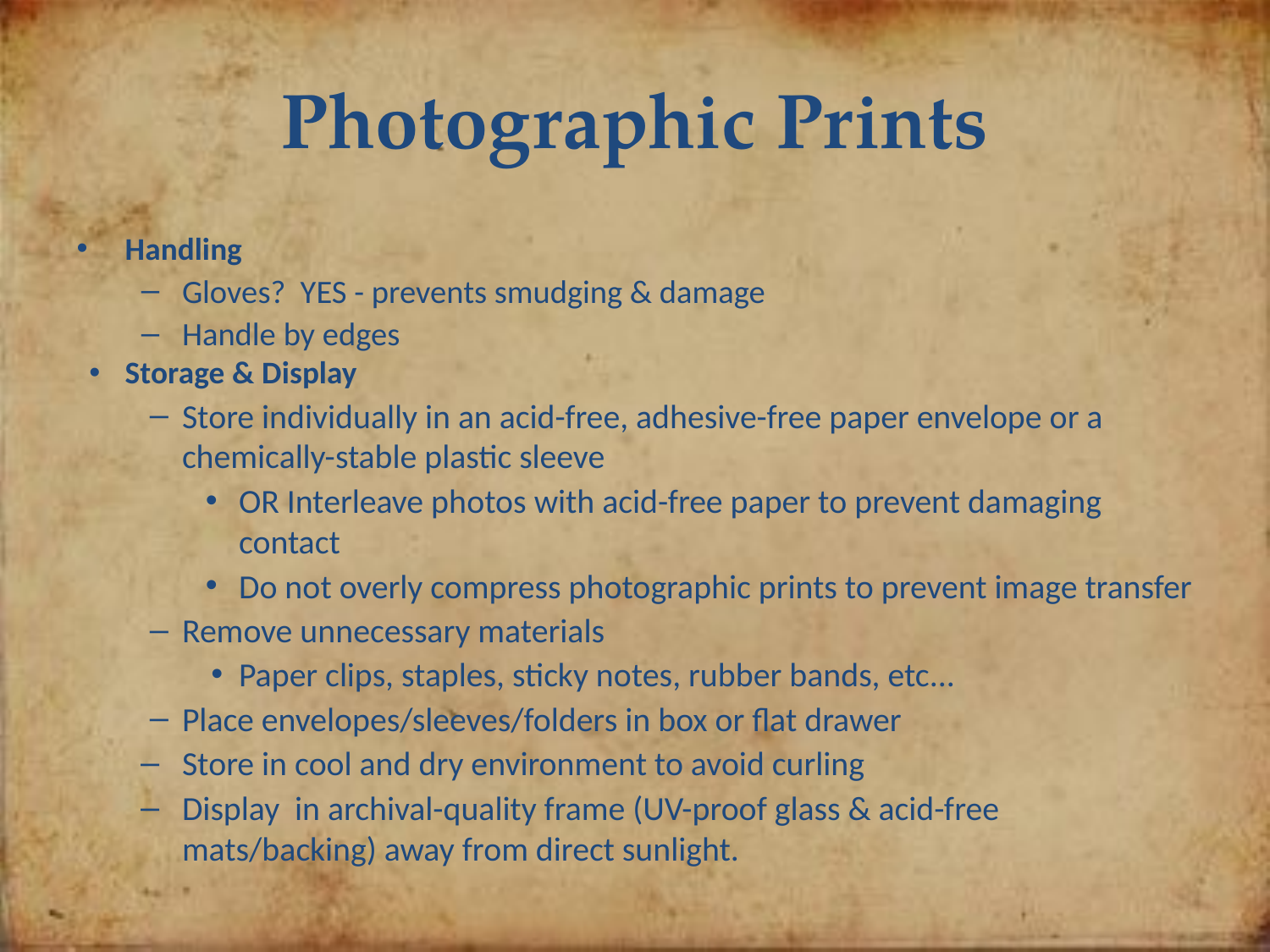

# Photographic Prints
Handling
Gloves?  YES - prevents smudging & damage
Handle by edges
Storage & Display
Store individually in an acid-free, adhesive-free paper envelope or a chemically-stable plastic sleeve
OR Interleave photos with acid-free paper to prevent damaging contact
Do not overly compress photographic prints to prevent image transfer
Remove unnecessary materials
Paper clips, staples, sticky notes, rubber bands, etc...
Place envelopes/sleeves/folders in box or flat drawer
Store in cool and dry environment to avoid curling
Display  in archival-quality frame (UV-proof glass & acid-free mats/backing) away from direct sunlight.